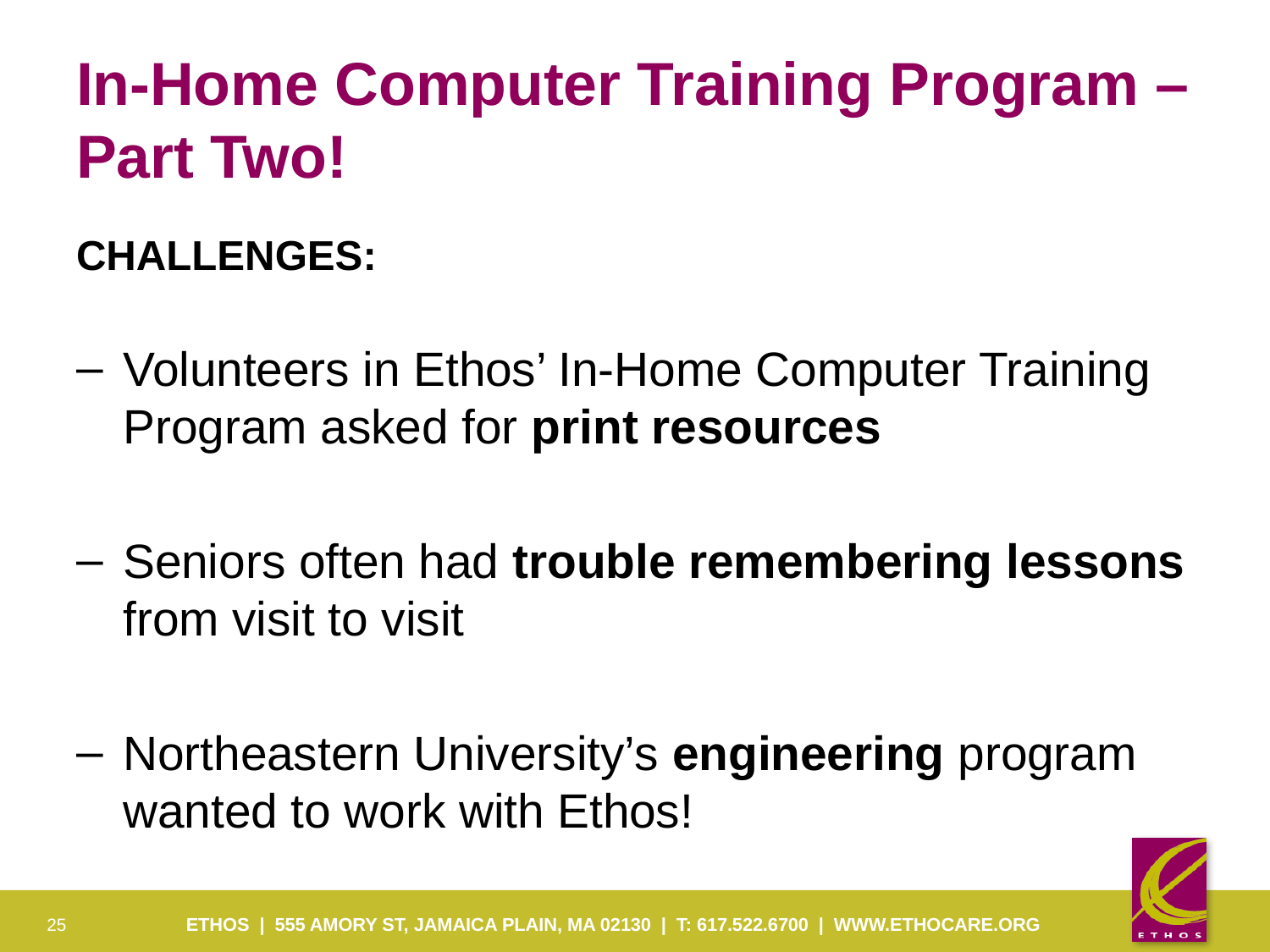

# In-Home Computer Training Program – Part Two!
CHALLENGES:
Volunteers in Ethos’ In-Home Computer Training Program asked for print resources

Seniors often had trouble remembering lessons from visit to visit

Northeastern University’s engineering program wanted to work with Ethos!